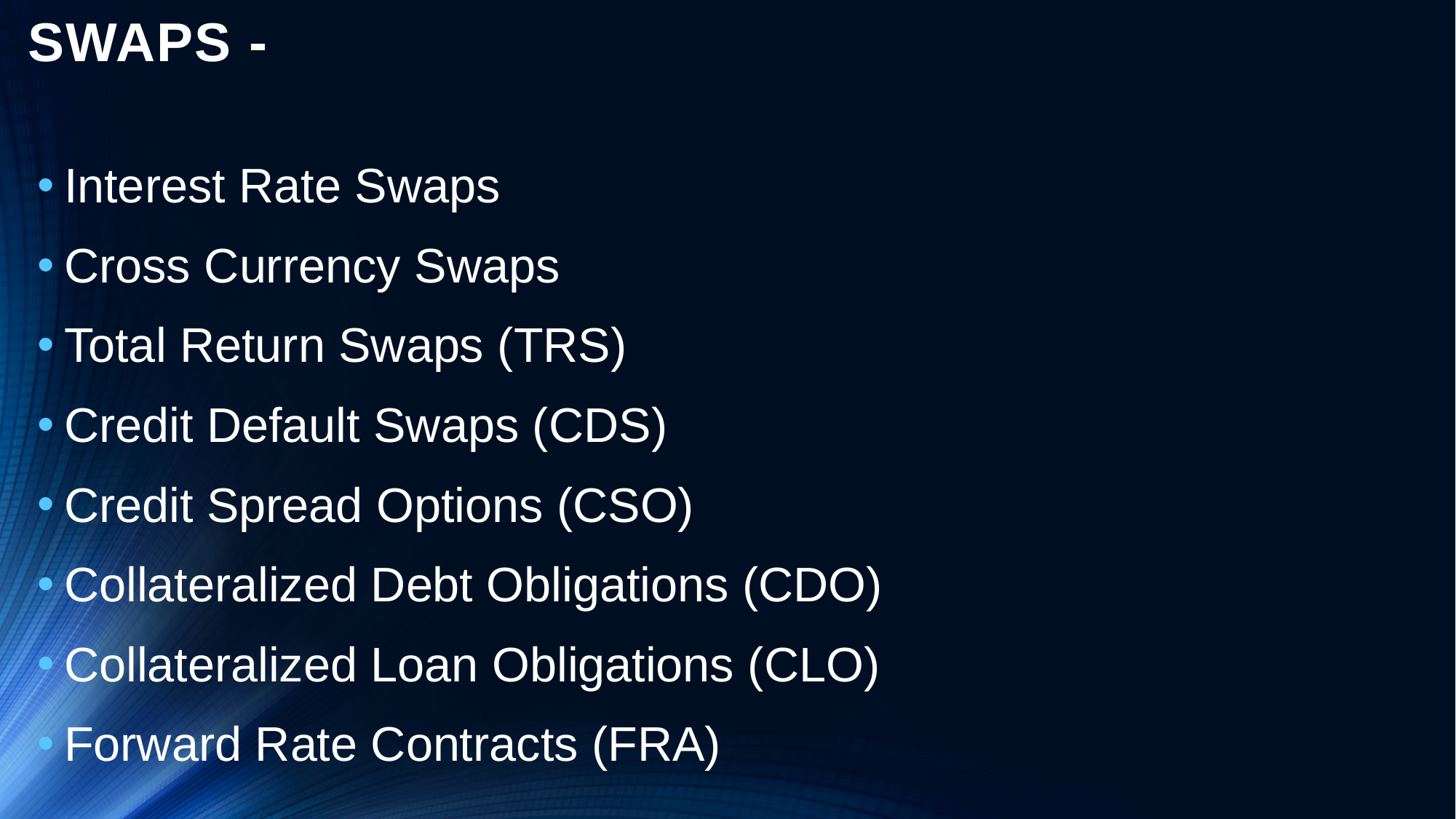

# SWAPS -

Interest Rate Swaps
Cross Currency Swaps
Total Return Swaps (TRS)
Credit Default Swaps (CDS)
Credit Spread Options (CSO)
Collateralized Debt Obligations (CDO)
Collateralized Loan Obligations (CLO)
Forward Rate Contracts (FRA)